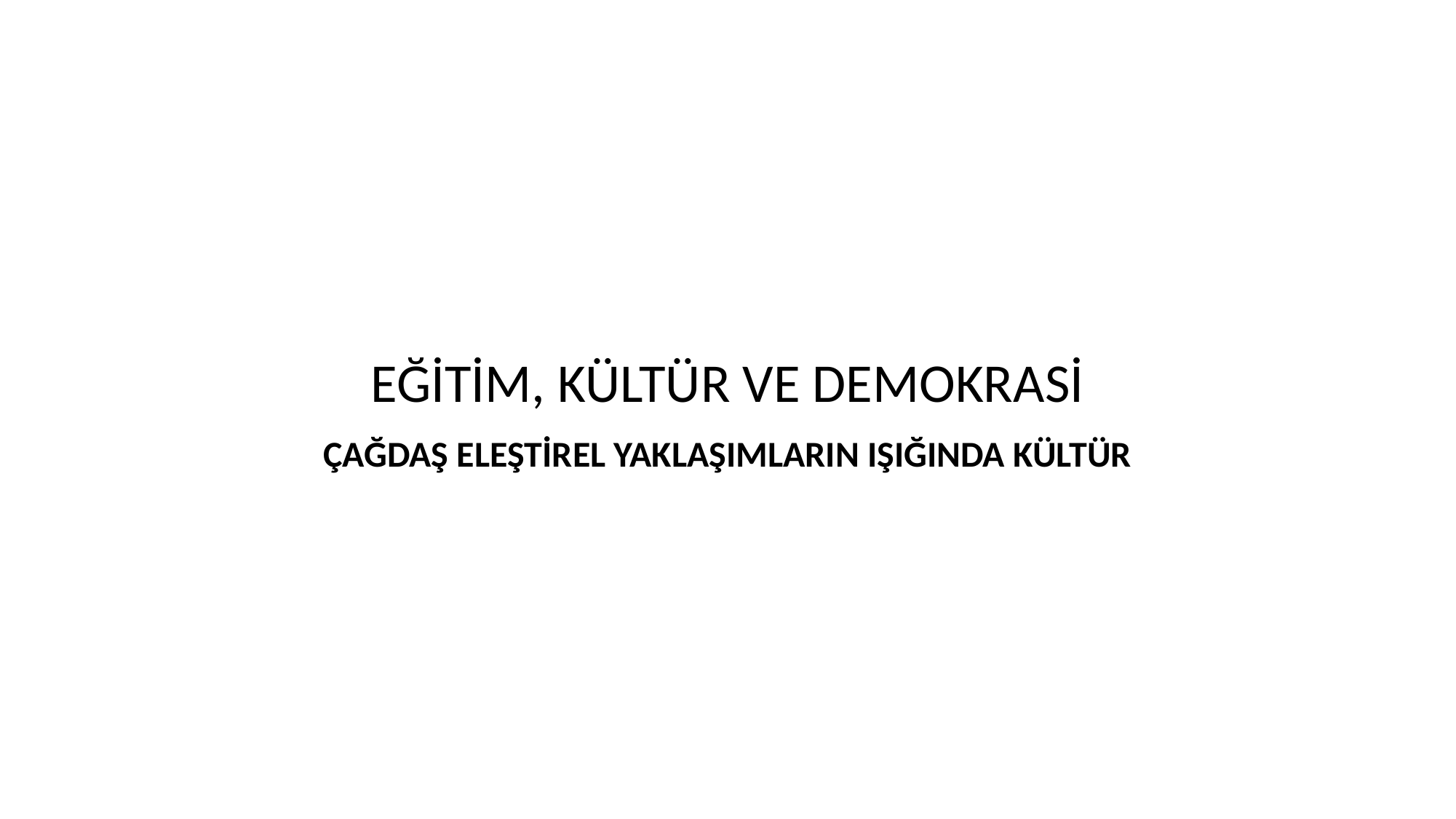

# EĞİTİM, KÜLTÜR VE DEMOKRASİ
ÇAĞDAŞ ELEŞTİREL YAKLAŞIMLARIN IŞIĞINDA KÜLTÜR